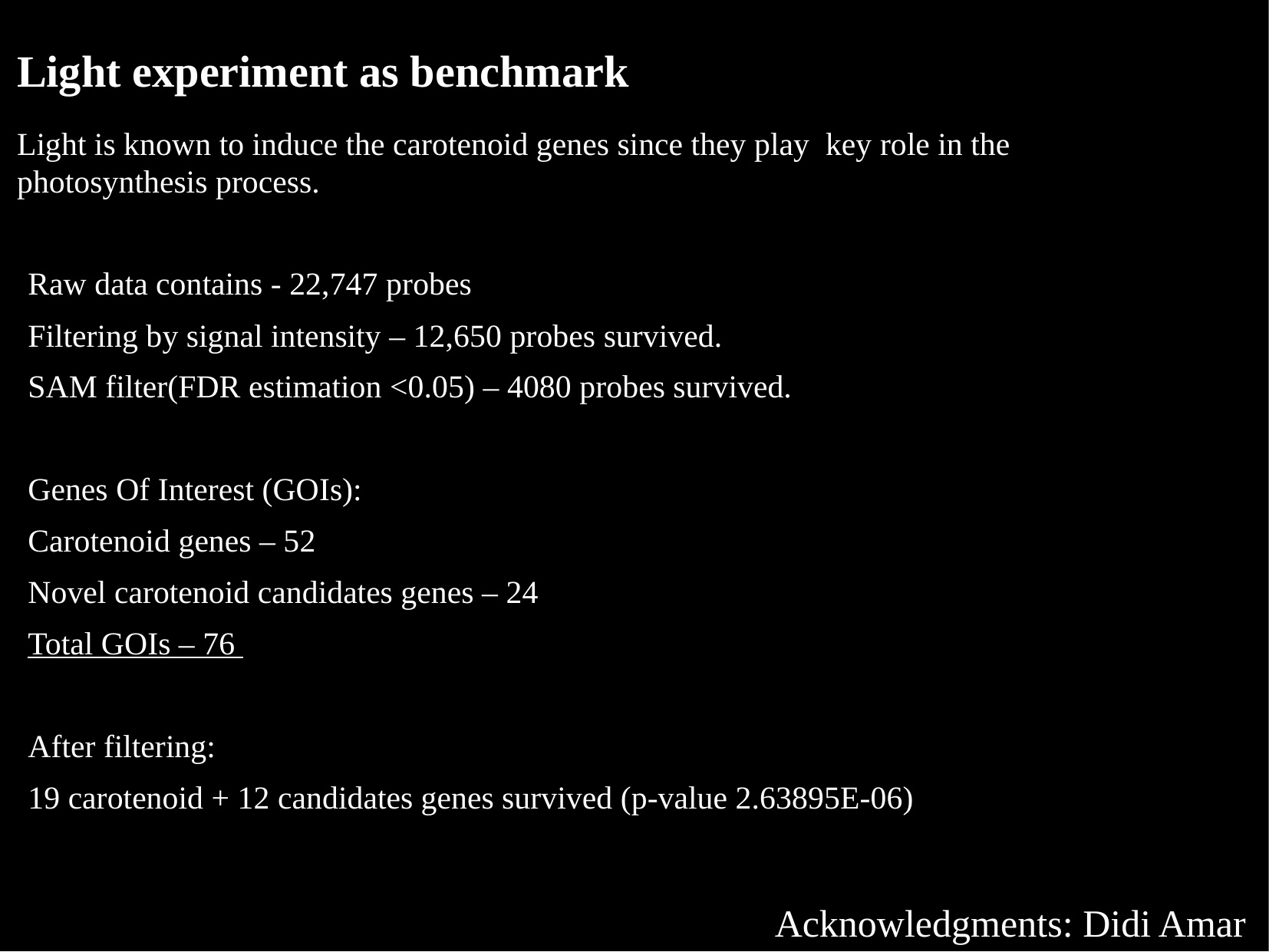

Light experiment as benchmark
Light is known to induce the carotenoid genes since they play  key role in the photosynthesis process.

Raw data contains - 22,747 probes
Filtering by signal intensity – 12,650 probes survived.
SAM filter(FDR estimation <0.05) – 4080 probes survived.

Genes Of Interest (GOIs):
Carotenoid genes – 52
Novel carotenoid candidates genes – 24
Total GOIs – 76

After filtering:
19 carotenoid + 12 candidates genes survived (p-value 2.63895E-06)

Acknowledgments: Didi Amar